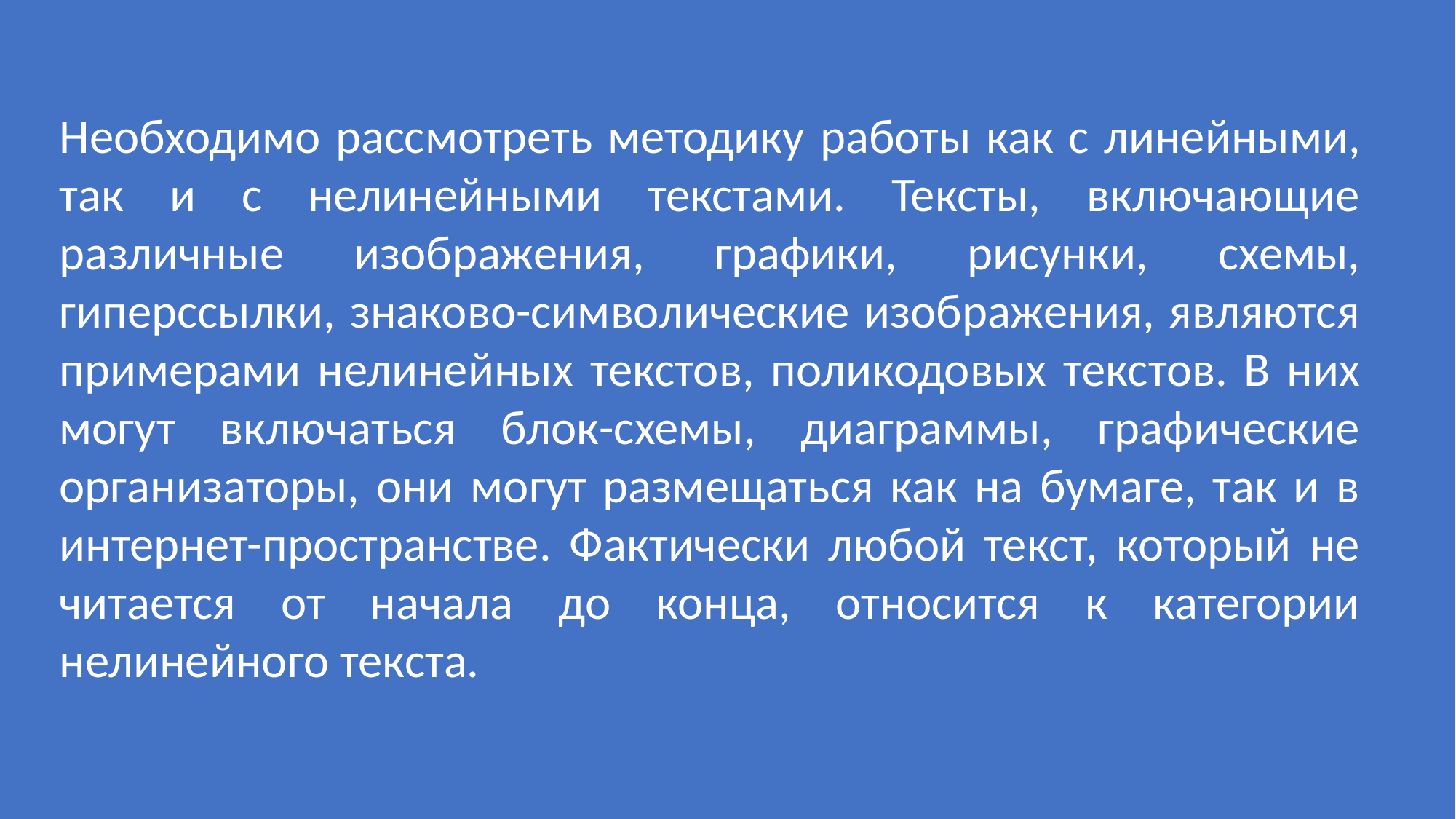

Необходимо рассмотреть методику работы как с линейными, так и с нелинейными текстами. Тексты, включающие различные изображения, графики, рисунки, схемы, гиперссылки, знаково-символические изображения, являются примерами нелинейных текстов, поликодовых текстов. В них могут включаться блок-схемы, диаграммы, графические организаторы, они могут размещаться как на бумаге, так и в интернет-пространстве. Фактически любой текст, который не читается от начала до конца, относится к категории нелинейного текста.